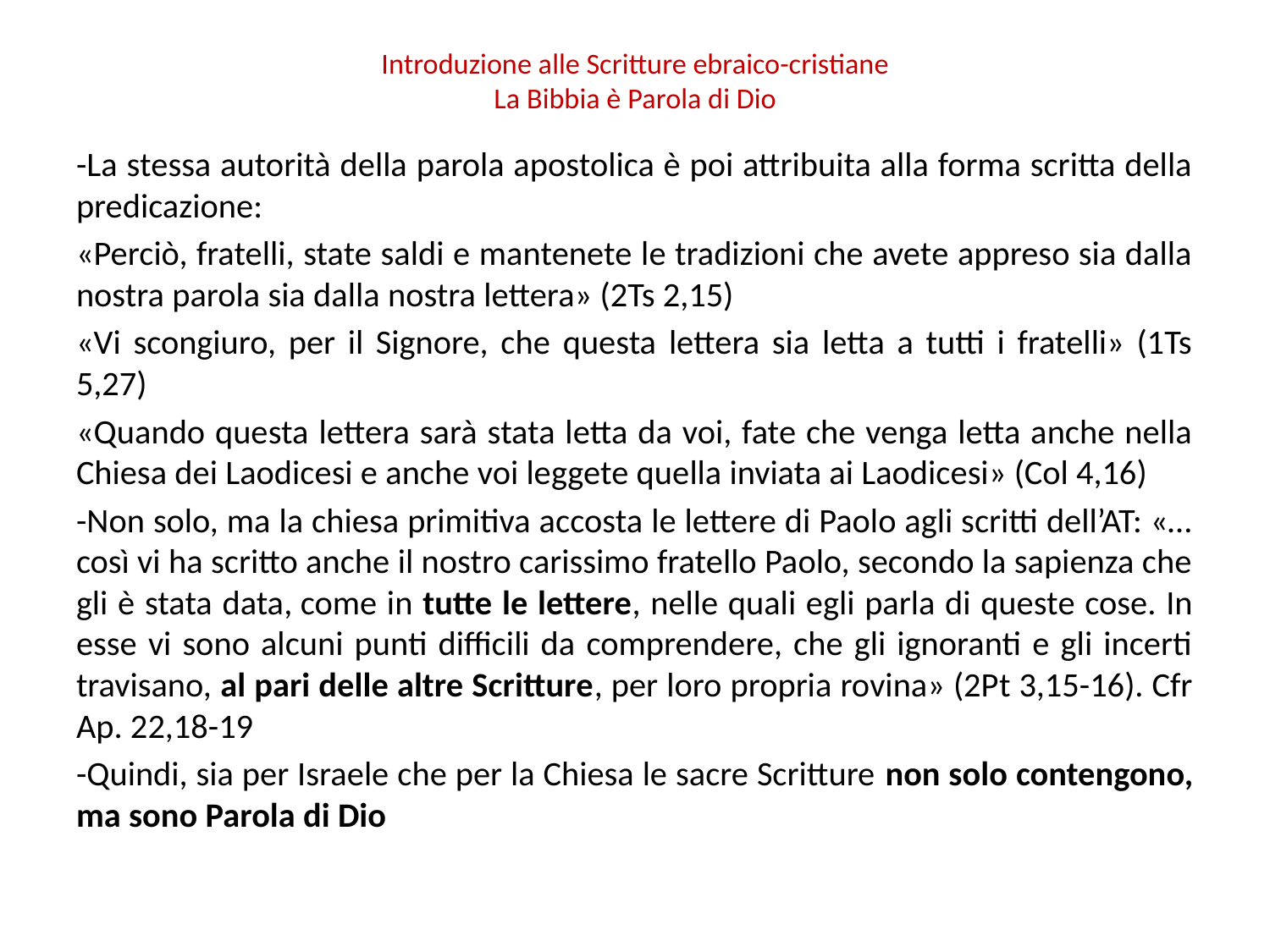

# Introduzione alle Scritture ebraico-cristiane La Bibbia è Parola di Dio
-La stessa autorità della parola apostolica è poi attribuita alla forma scritta della predicazione:
«Perciò, fratelli, state saldi e mantenete le tradizioni che avete appreso sia dalla nostra parola sia dalla nostra lettera» (2Ts 2,15)
«Vi scongiuro, per il Signore, che questa lettera sia letta a tutti i fratelli» (1Ts 5,27)
«Quando questa lettera sarà stata letta da voi, fate che venga letta anche nella Chiesa dei Laodicesi e anche voi leggete quella inviata ai Laodicesi» (Col 4,16)
-Non solo, ma la chiesa primitiva accosta le lettere di Paolo agli scritti dell’AT: «…così vi ha scritto anche il nostro carissimo fratello Paolo, secondo la sapienza che gli è stata data, come in tutte le lettere, nelle quali egli parla di queste cose. In esse vi sono alcuni punti difficili da comprendere, che gli ignoranti e gli incerti travisano, al pari delle altre Scritture, per loro propria rovina» (2Pt 3,15-16). Cfr Ap. 22,18-19
-Quindi, sia per Israele che per la Chiesa le sacre Scritture non solo contengono, ma sono Parola di Dio